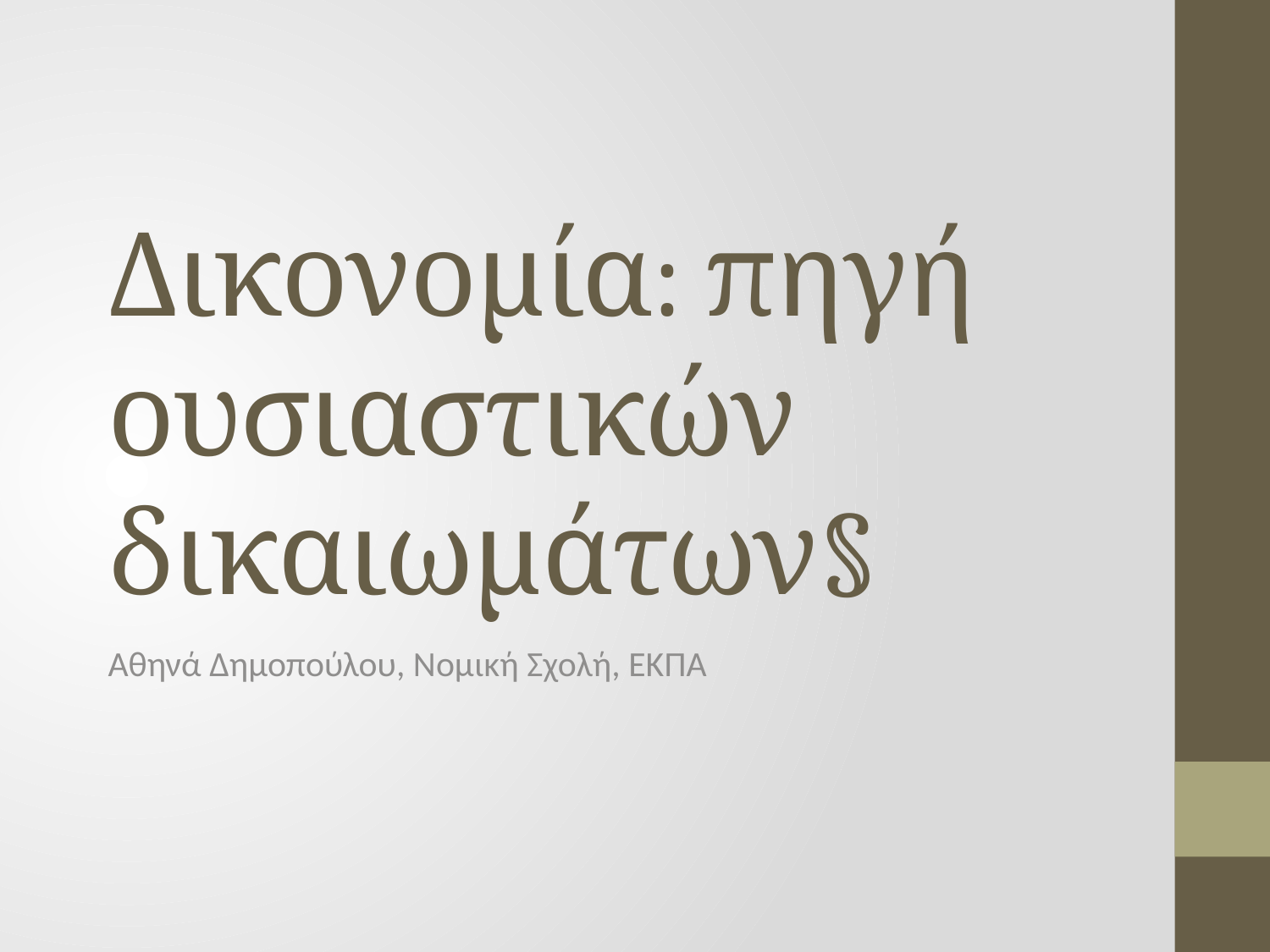

# Δικονομία: πηγή ουσιαστικών δικαιωμάτων§
Αθηνά Δημοπούλου, Νομική Σχολή, ΕΚΠΑ